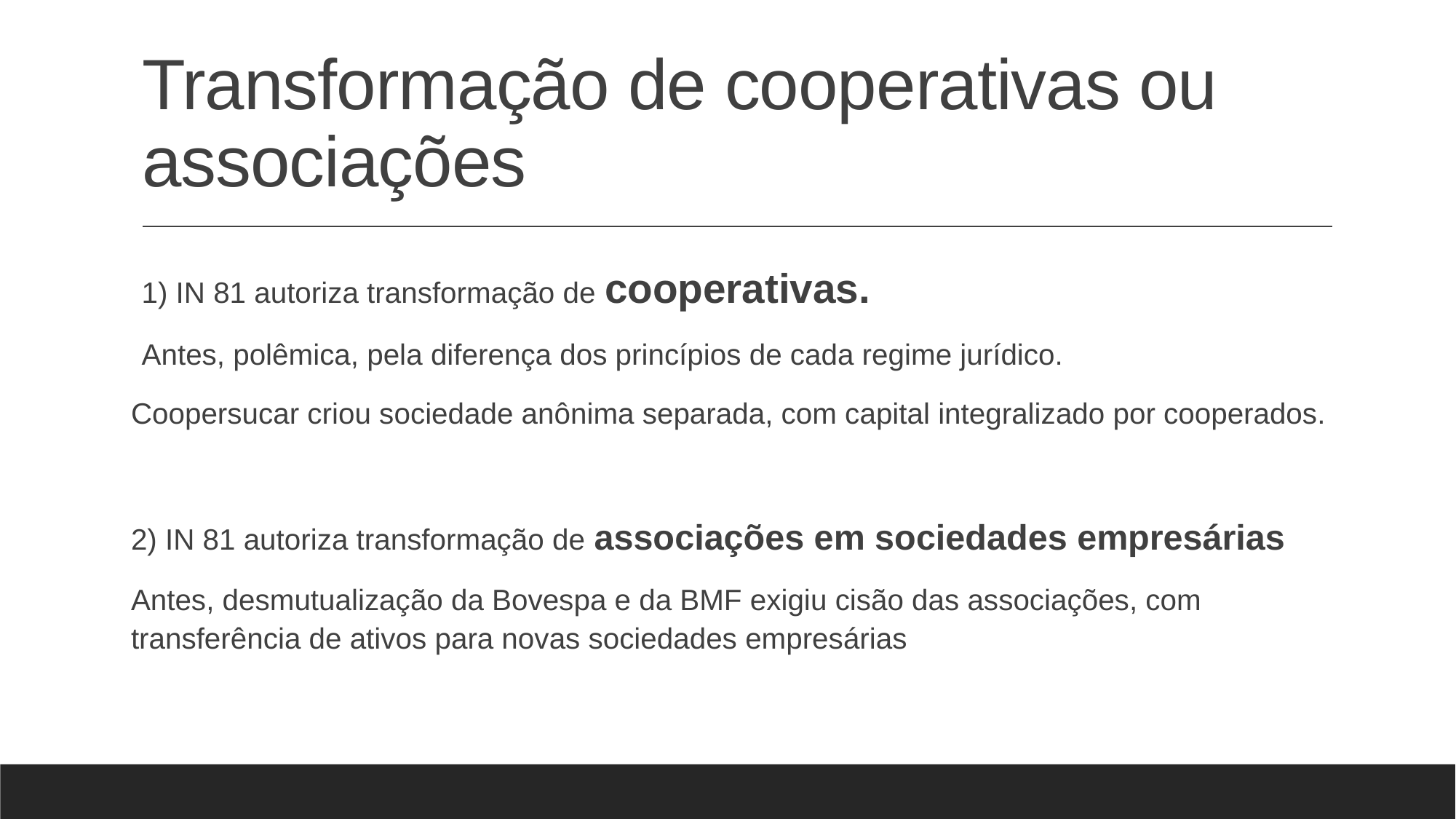

# Transformação de cooperativas ou associações
1) IN 81 autoriza transformação de cooperativas.
Antes, polêmica, pela diferença dos princípios de cada regime jurídico.
Coopersucar criou sociedade anônima separada, com capital integralizado por cooperados.

2) IN 81 autoriza transformação de associações em sociedades empresárias
Antes, desmutualização da Bovespa e da BMF exigiu cisão das associações, com transferência de ativos para novas sociedades empresárias